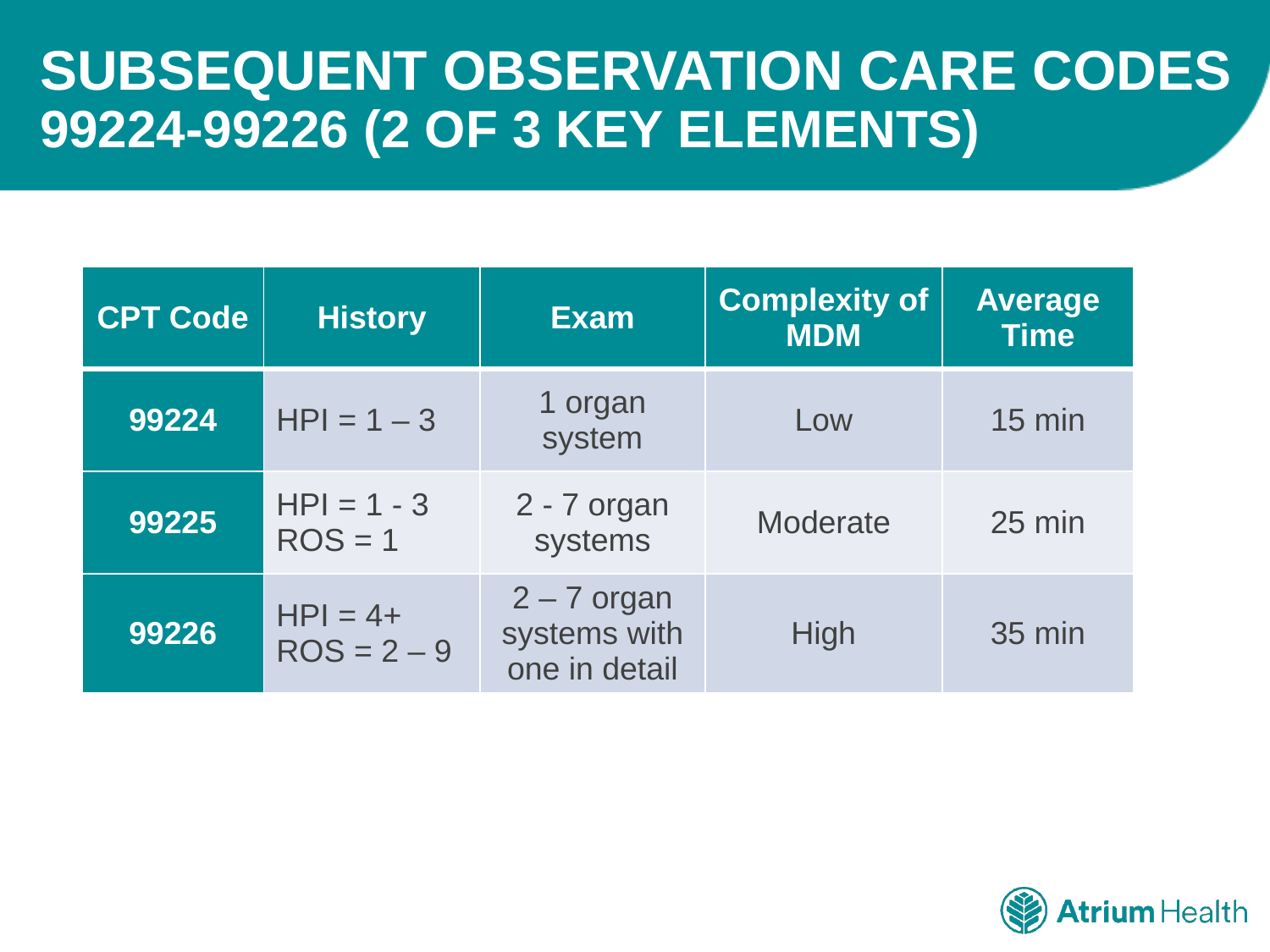

# SUBSEQUENT OBSERVATION CARE CODES 99224-99226 (2 OF 3 KEY ELEMENTS)
| CPT Code | History | Exam | Complexity of MDM | Average Time |
| --- | --- | --- | --- | --- |
| 99224 | HPI = 1 – 3 | 1 organ system | Low | 15 min |
| 99225 | HPI = 1 - 3 ROS = 1 | 2 - 7 organ systems | Moderate | 25 min |
| 99226 | HPI = 4+ ROS = 2 – 9 | 2 – 7 organ systems with one in detail | High | 35 min |